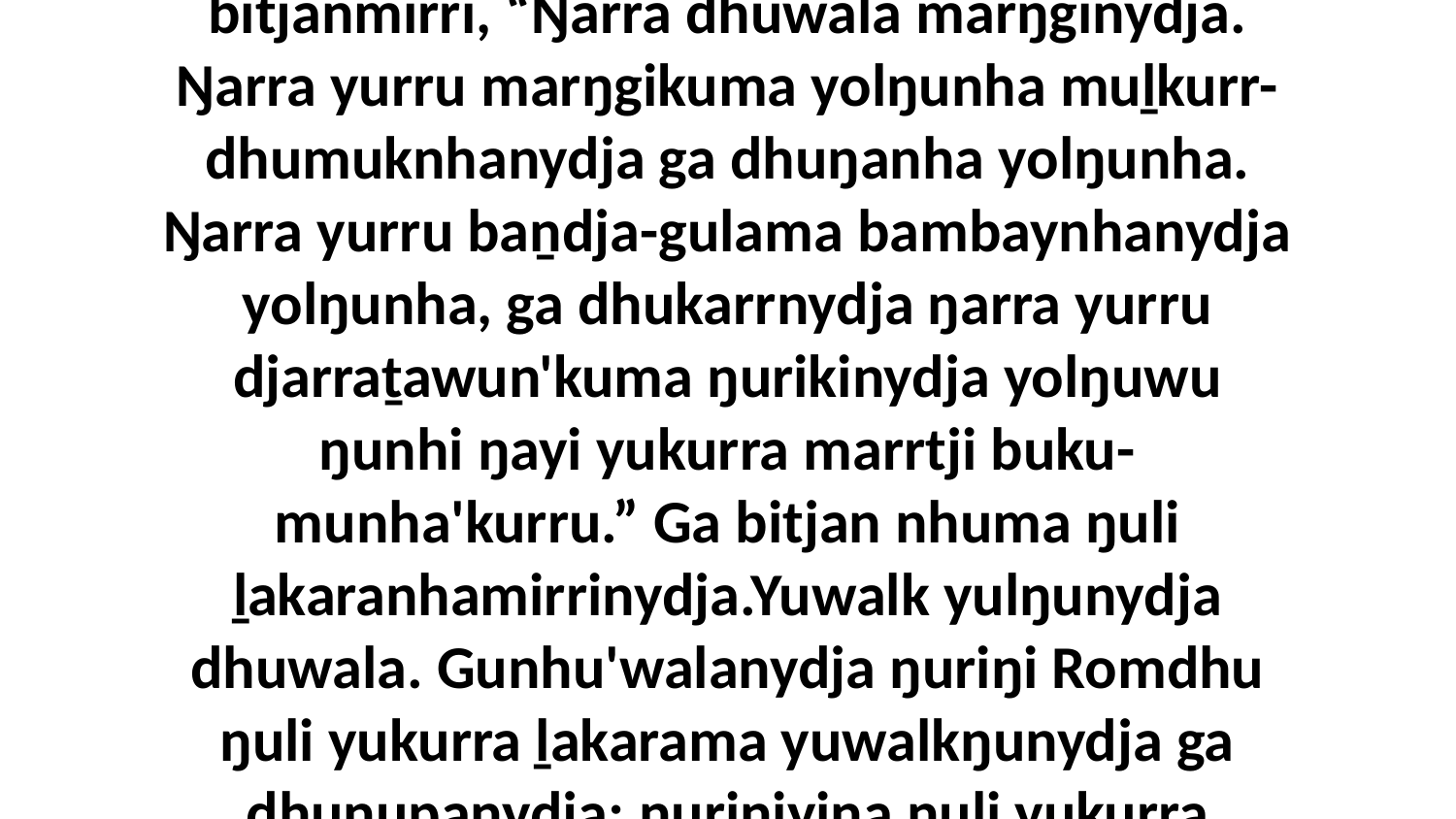

19-20 Nhuma ŋuli waŋa ḻakaranhamirri bitjanmirri, “Ŋarra dhuwala marŋginydja. Ŋarra yurru marŋgikuma yolŋunha muḻkurr-dhumuknhanydja ga dhuŋanha yolŋunha. Ŋarra yurru baṉdja-gulama bambaynhanydja yolŋunha, ga dhukarrnydja ŋarra yurru djarraṯawun'kuma ŋurikinydja yolŋuwu ŋunhi ŋayi yukurra marrtji buku-munha'kurru.” Ga bitjan nhuma ŋuli ḻakaranhamirrinydja.Yuwalk yulŋunydja dhuwala. Gunhu'walanydja ŋuriŋi Romdhu ŋuli yukurra ḻakarama yuwalkŋunydja ga dhunupanydja; ŋuriŋiyina ŋuli yukurra marŋgi wekamanydja ŋilimurrunha.